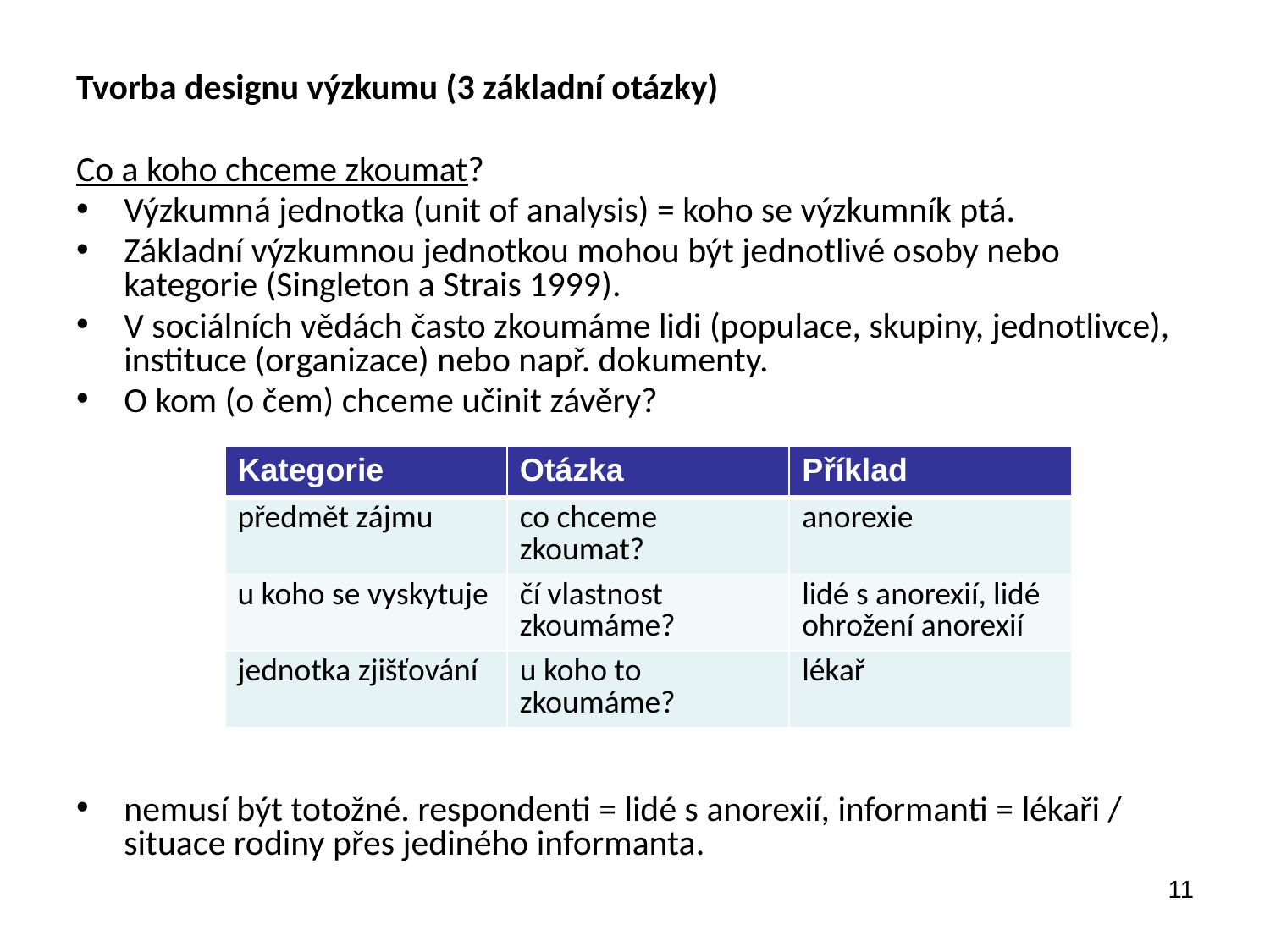

Tvorba designu výzkumu (3 základní otázky)

Co a koho chceme zkoumat?
Výzkumná jednotka (unit of analysis) = koho se výzkumník ptá.
Základní výzkumnou jednotkou mohou být jednotlivé osoby nebo kategorie (Singleton a Strais 1999).
V sociálních vědách často zkoumáme lidi (populace, skupiny, jednotlivce), instituce (organizace) nebo např. dokumenty.
O kom (o čem) chceme učinit závěry?

nemusí být totožné. respondenti = lidé s anorexií, informanti = lékaři / situace rodiny přes jediného informanta.
| Kategorie | Otázka | Příklad |
| --- | --- | --- |
| předmět zájmu | co chceme zkoumat? | anorexie |
| u koho se vyskytuje | čí vlastnost zkoumáme? | lidé s anorexií, lidé ohrožení anorexií |
| jednotka zjišťování | u koho to zkoumáme? | lékař |
11